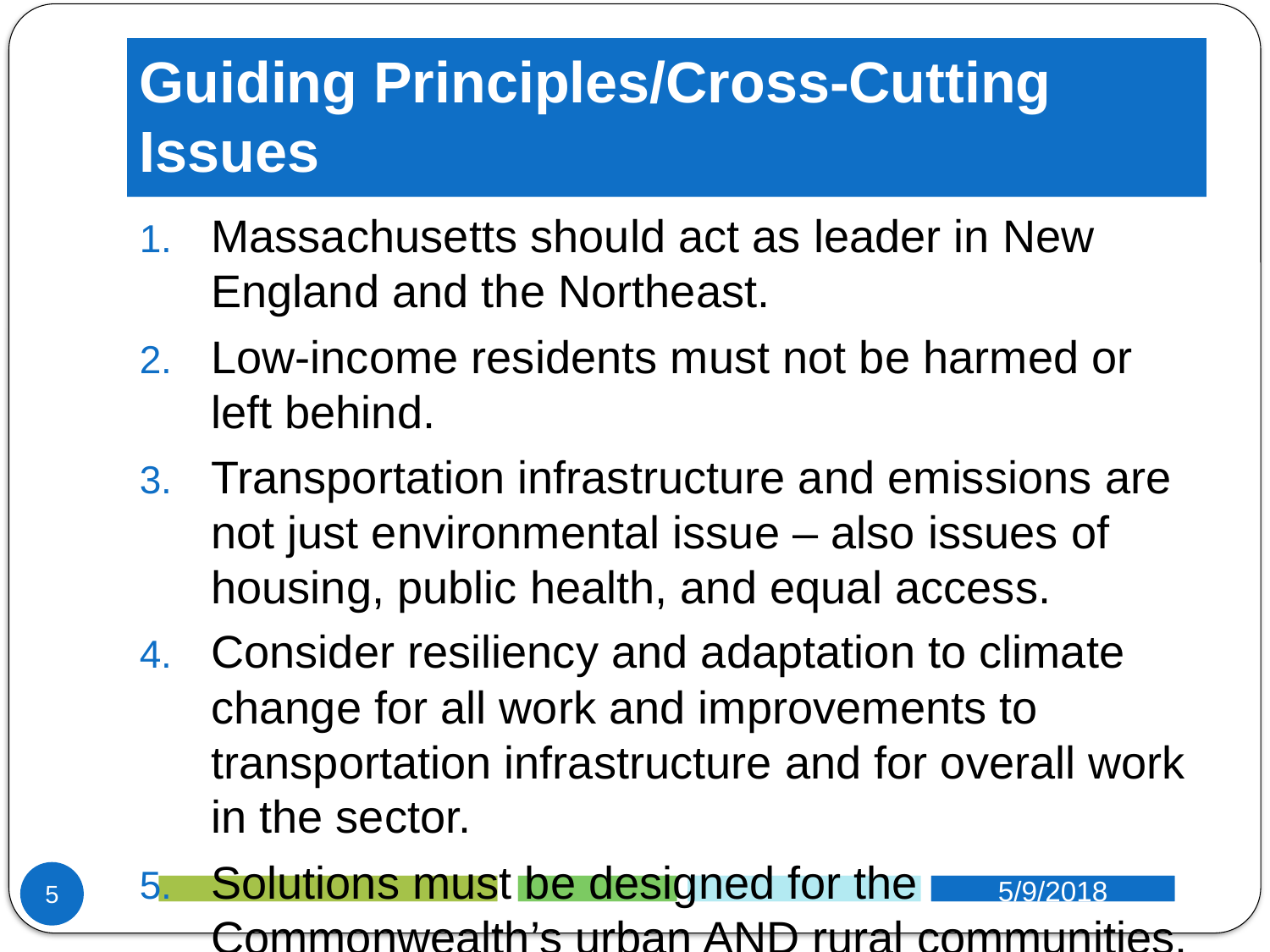

# Guiding Principles/Cross-Cutting Issues
Massachusetts should act as leader in New England and the Northeast.
Low-income residents must not be harmed or left behind.
Transportation infrastructure and emissions are not just environmental issue – also issues of housing, public health, and equal access.
Consider resiliency and adaptation to climate change for all work and improvements to transportation infrastructure and for overall work in the sector.
Solutions must be designed for the Commonwealth’s urban AND rural communities.
5
5/9/2018